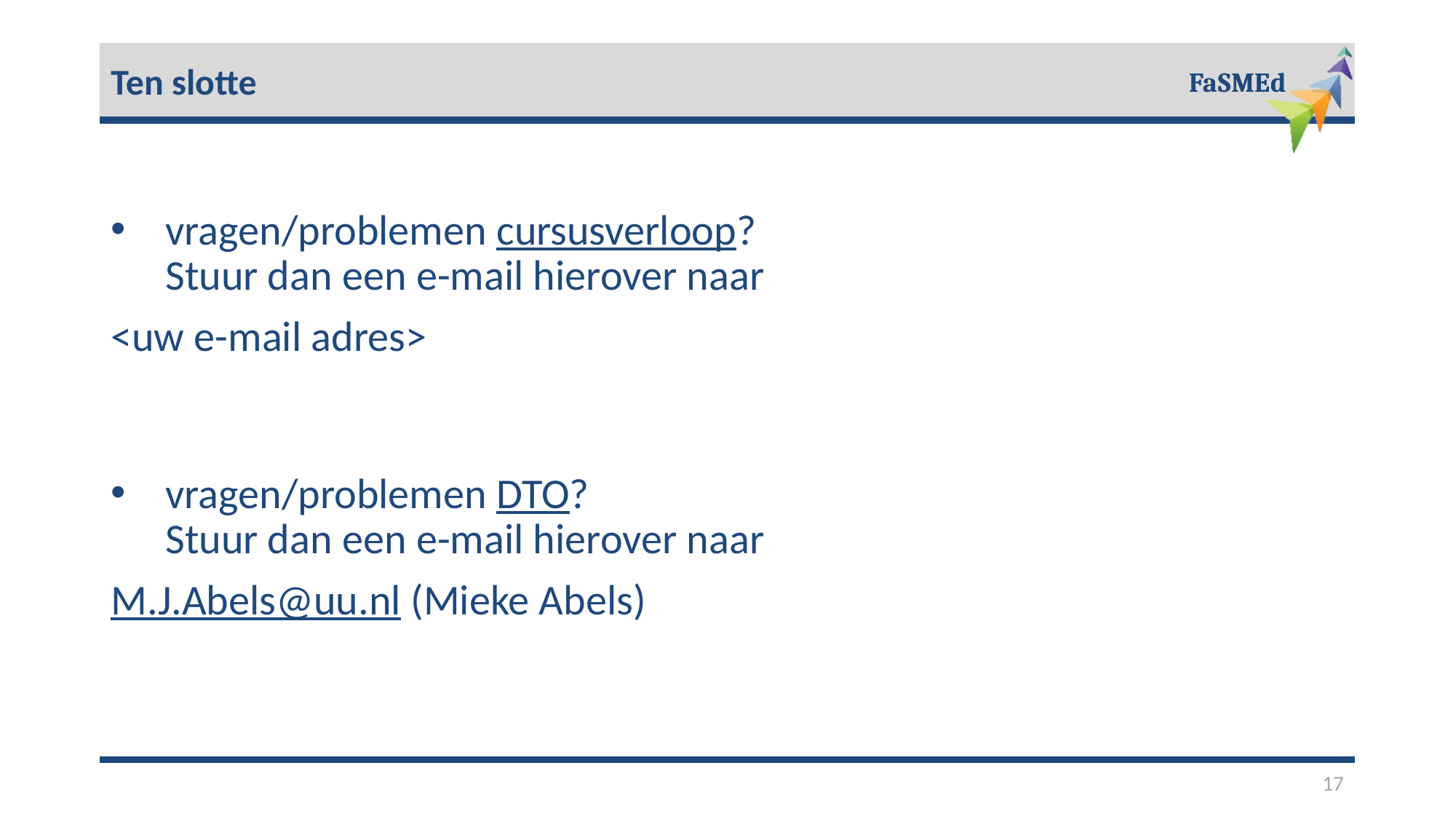

Ten slotte

vragen/problemen cursusverloop?
Stuur dan een e-mail hierover naar
<uw e-mail adres>

vragen/problemen DTO?
Stuur dan een e-mail hierover naar
M.J.Abels@uu.nl (Mieke Abels)